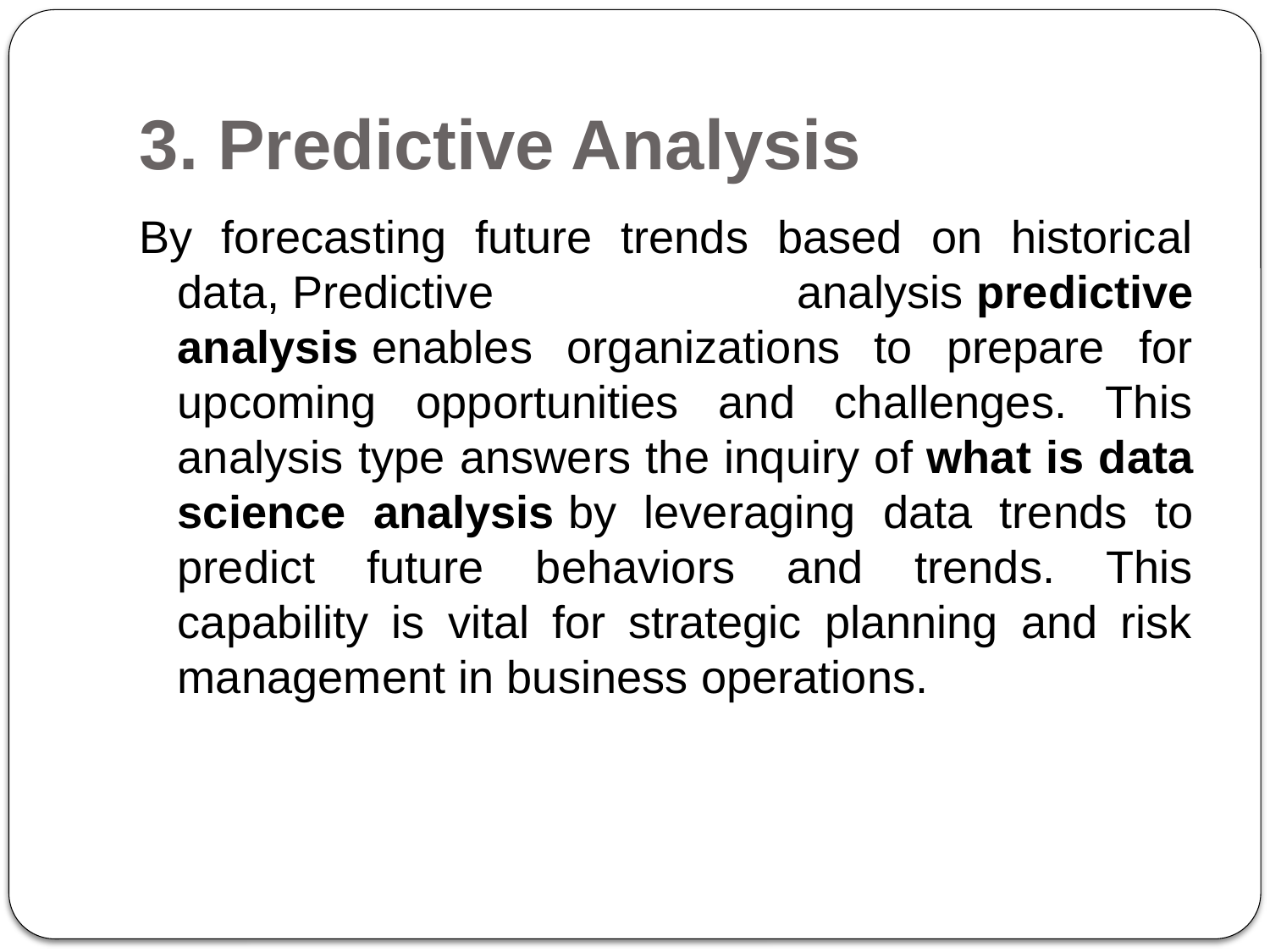

# 3. Predictive Analysis
By forecasting future trends based on historical data, Predictive analysis predictive analysis enables organizations to prepare for upcoming opportunities and challenges. This analysis type answers the inquiry of what is data science analysis by leveraging data trends to predict future behaviors and trends. This capability is vital for strategic planning and risk management in business operations.